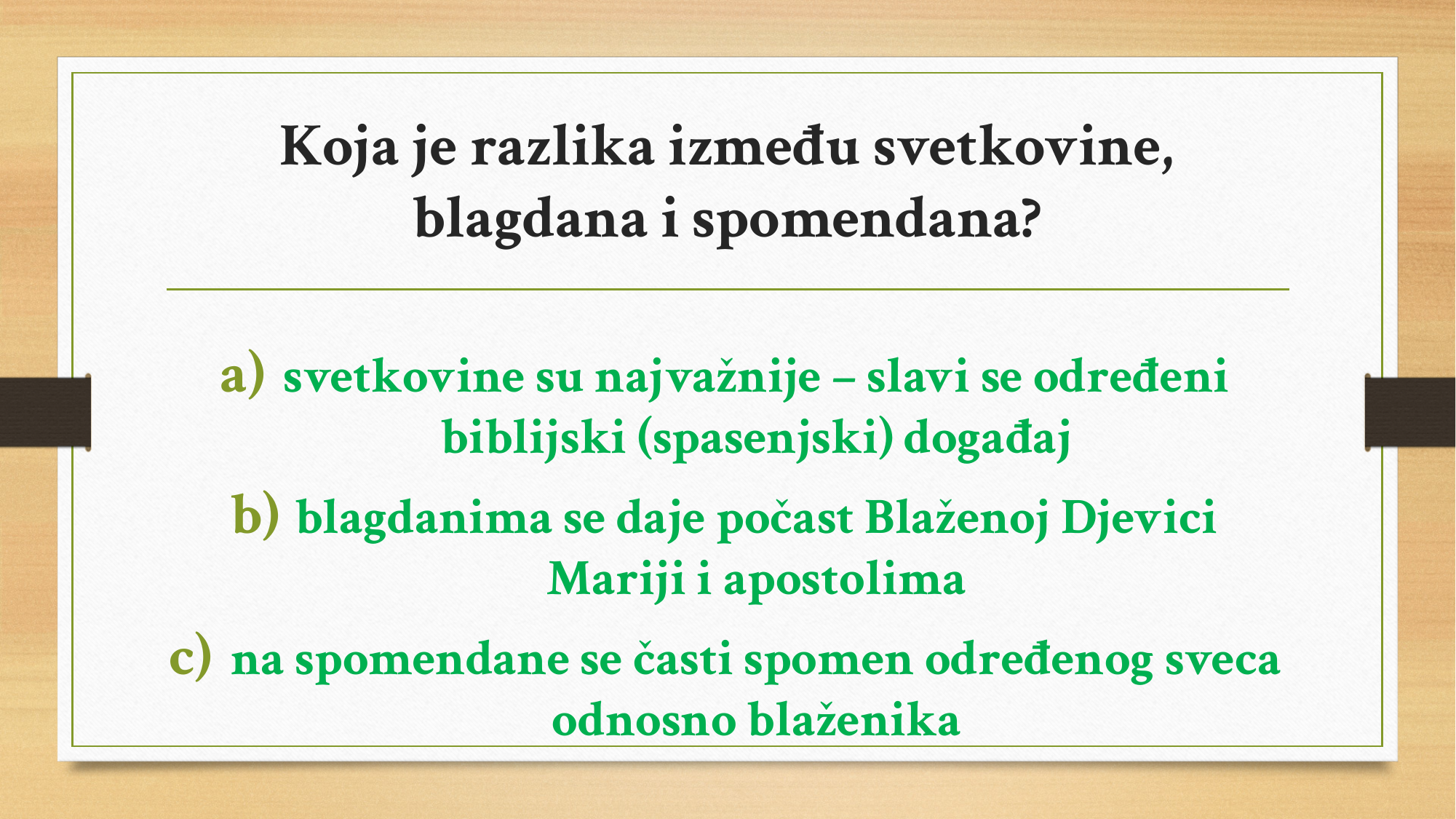

# Koja je razlika između svetkovine, blagdana i spomendana?
svetkovine su najvažnije – slavi se određeni biblijski (spasenjski) događaj
blagdanima se daje počast Blaženoj Djevici Mariji i apostolima
na spomendane se časti spomen određenog sveca odnosno blaženika